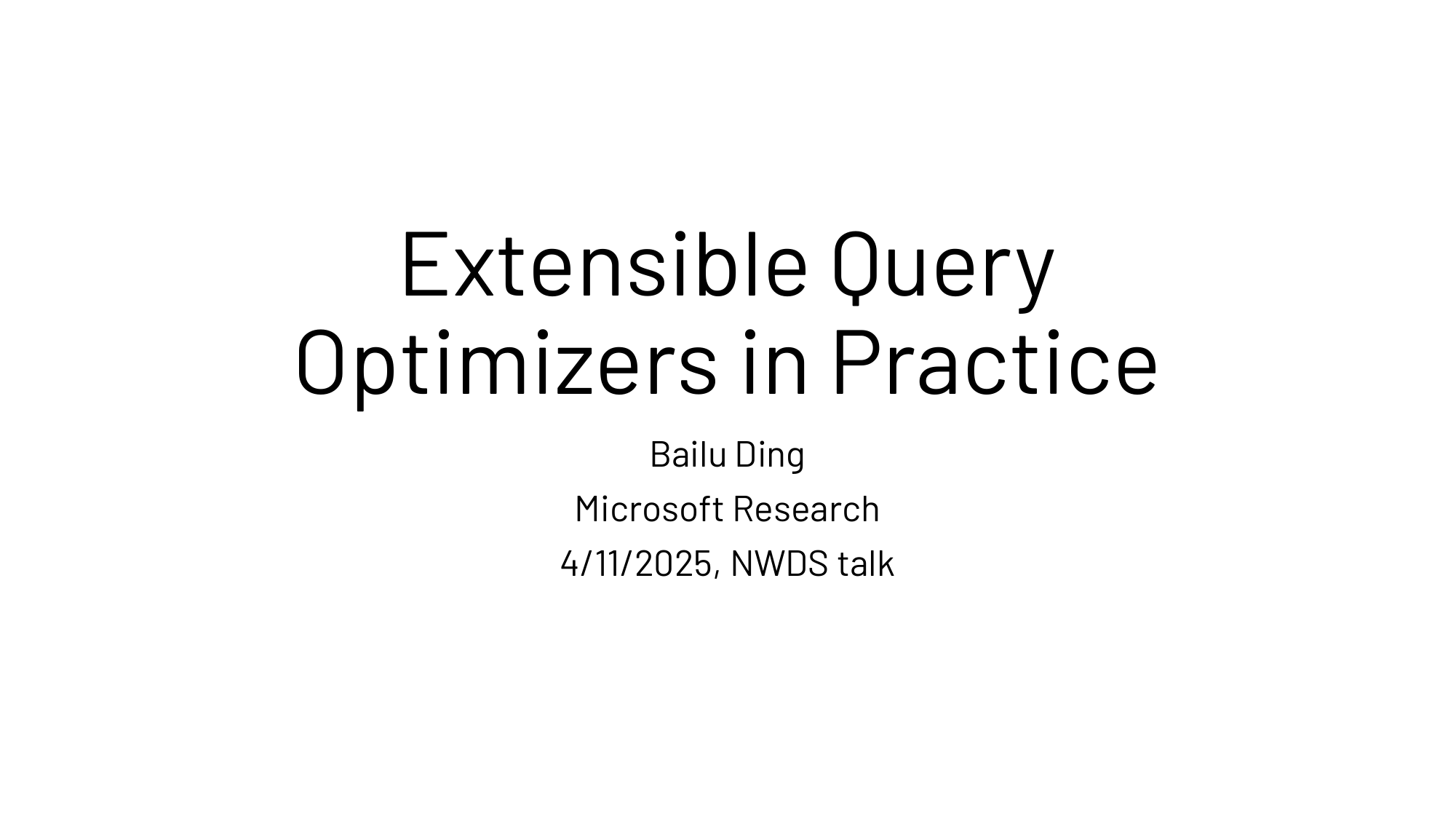

# Extensible Query Optimizers in Practice
Bailu Ding
Microsoft Research
4/11/2025, NWDS talk